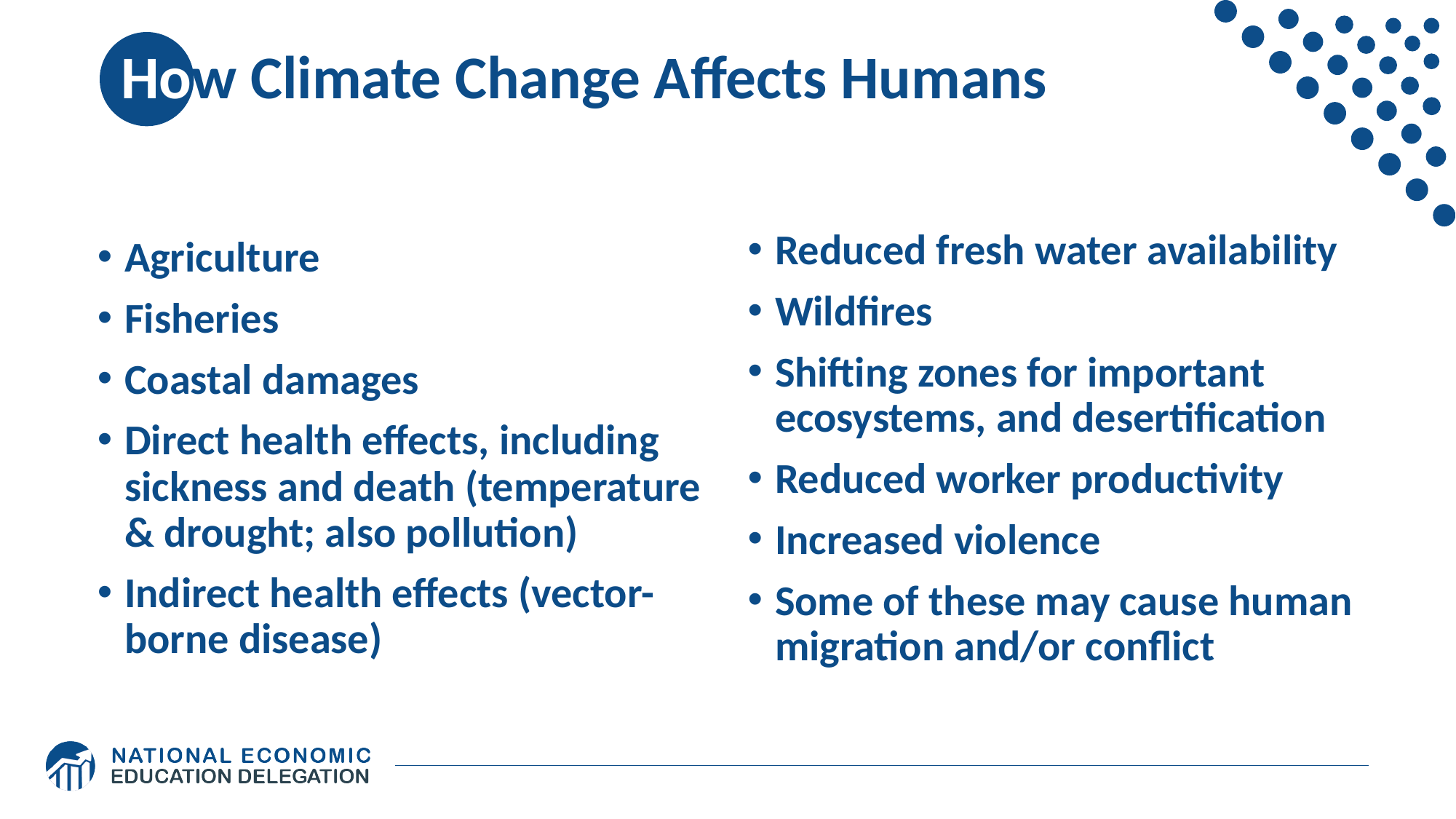

# How Climate Change Affects Humans
Agriculture
Fisheries
Coastal damages
Direct health effects, including sickness and death (temperature & drought; also pollution)
Indirect health effects (vector-borne disease)
Reduced fresh water availability
Wildfires
Shifting zones for important ecosystems, and desertification
Reduced worker productivity
Increased violence
Some of these may cause human migration and/or conflict